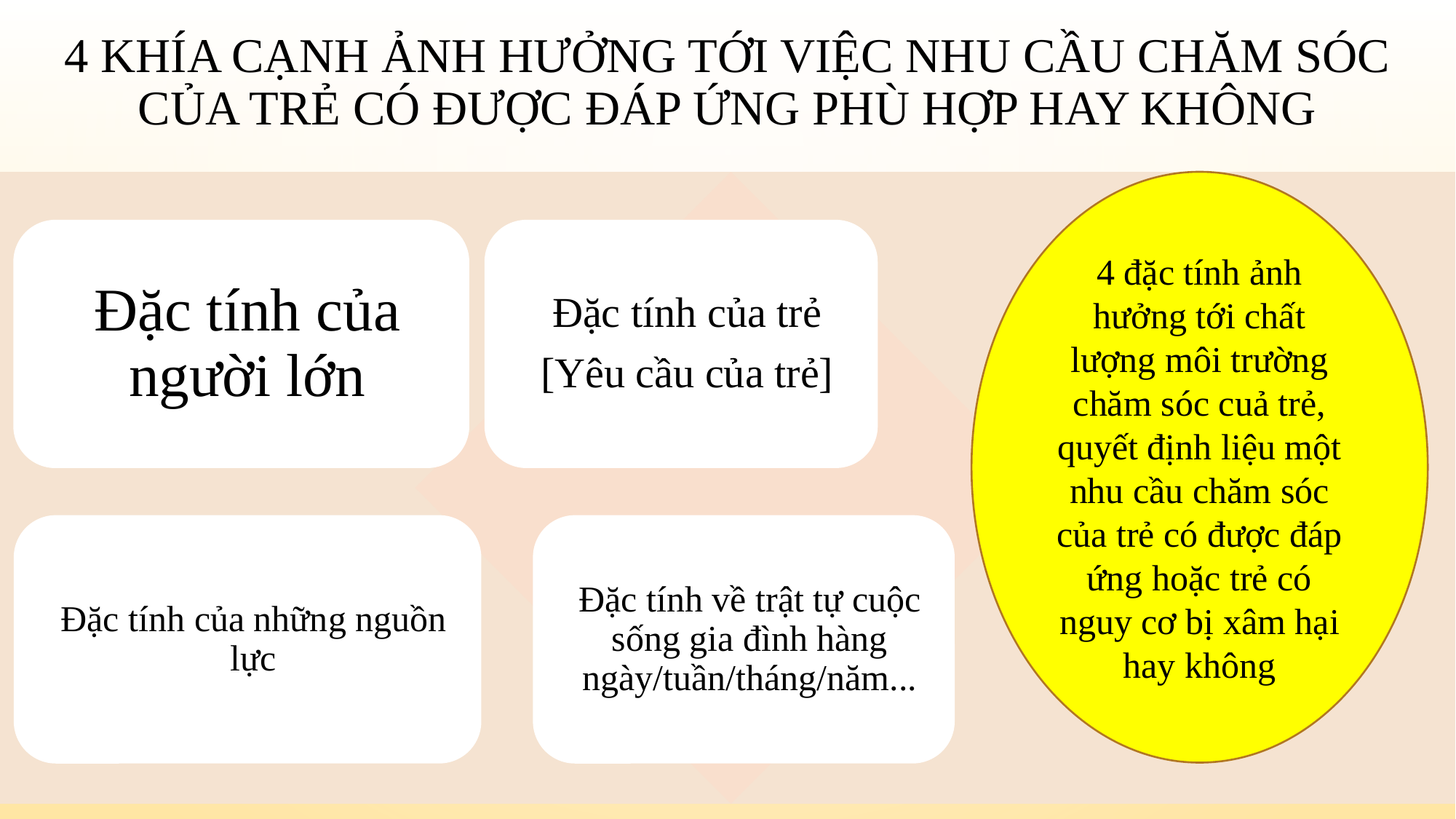

# 4 khía cạnh ảnh hưởng tới việc nhu cầu chăm sóc của trẻ có được đáp ứng phù hợp hay không
Đặc tính của người lớn
Đặc tính của trẻ
[Yêu cầu của trẻ]
Đặc tính của những nguồn lực
Đặc tính về trật tự cuộc sống gia đình hàng ngày/tuần/tháng/năm...
4 đặc tính ảnh hưởng tới chất lượng môi trường chăm sóc cuả trẻ, quyết định liệu một nhu cầu chăm sóc của trẻ có được đáp ứng hoặc trẻ có nguy cơ bị xâm hại hay không
20